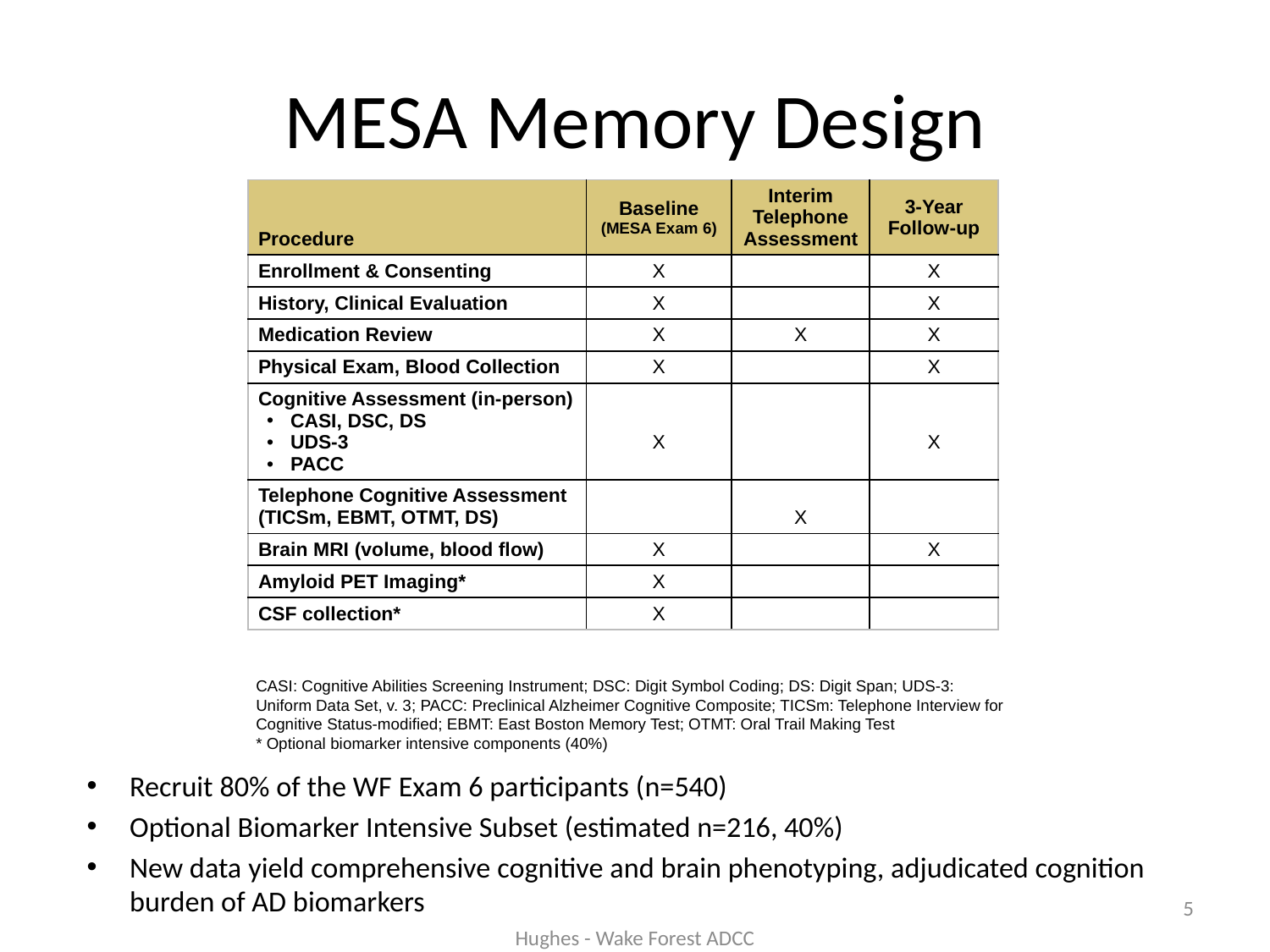

# MESA Memory Design
| Procedure | Baseline (MESA Exam 6) | Interim Telephone Assessment | 3-Year Follow-up |
| --- | --- | --- | --- |
| Enrollment & Consenting | X |  | X |
| History, Clinical Evaluation | X |  | X |
| Medication Review | X | X | X |
| Physical Exam, Blood Collection | X |  | X |
| Cognitive Assessment (in-person) CASI, DSC, DS UDS-3 PACC | X |  | X |
| Telephone Cognitive Assessment (TICSm, EBMT, OTMT, DS) |  | X |  |
| Brain MRI (volume, blood flow) | X |  | X |
| Amyloid PET Imaging\* | X |  |  |
| CSF collection\* | X |  |  |
CASI: Cognitive Abilities Screening Instrument; DSC: Digit Symbol Coding; DS: Digit Span; UDS-3: Uniform Data Set, v. 3; PACC: Preclinical Alzheimer Cognitive Composite; TICSm: Telephone Interview for Cognitive Status-modified; EBMT: East Boston Memory Test; OTMT: Oral Trail Making Test
* Optional biomarker intensive components (40%)
Recruit 80% of the WF Exam 6 participants (n=540)
Optional Biomarker Intensive Subset (estimated n=216, 40%)
New data yield comprehensive cognitive and brain phenotyping, adjudicated cognition burden of AD biomarkers

5
Hughes - Wake Forest ADCC